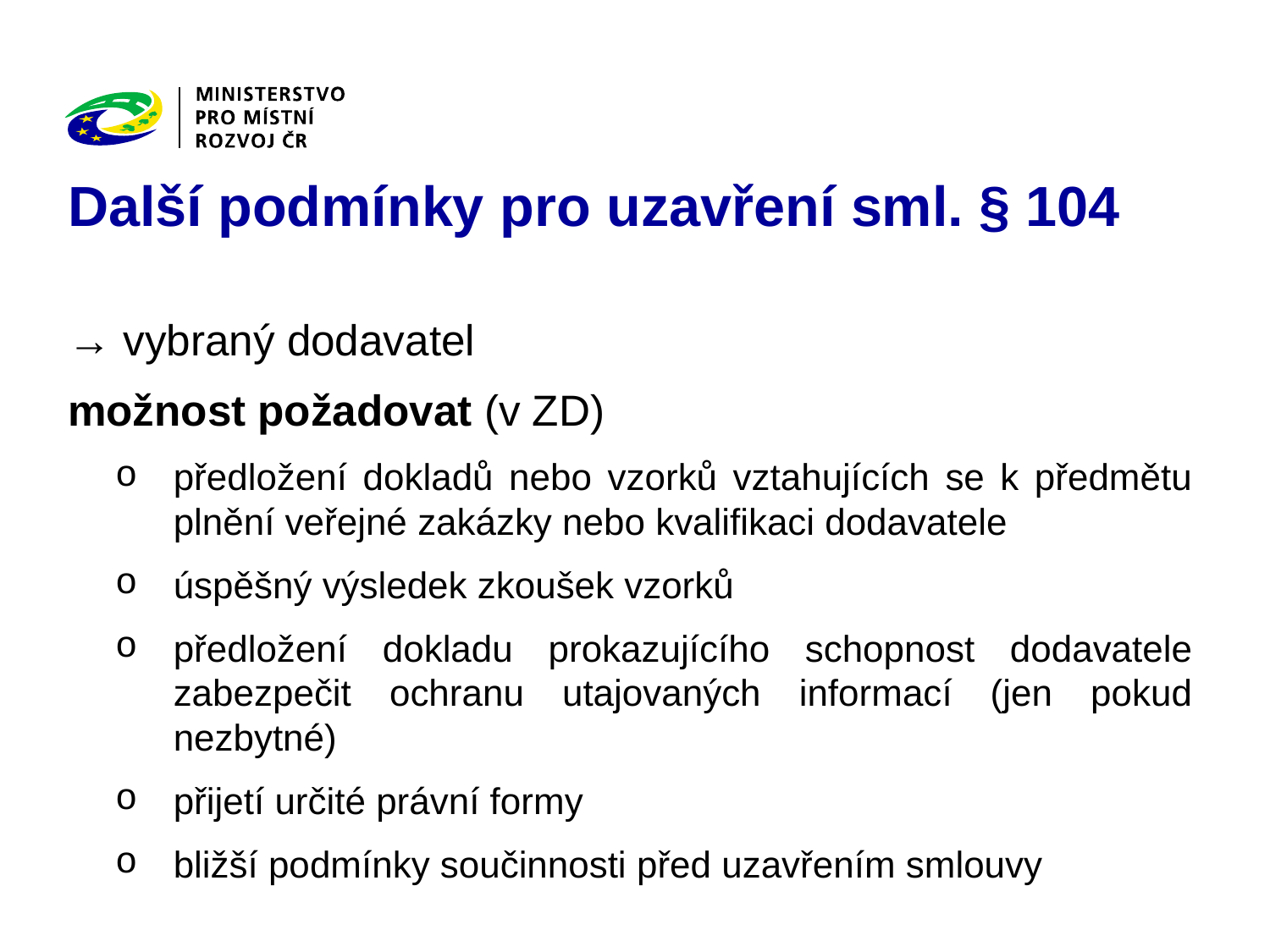

# Další podmínky pro uzavření sml. § 104
→ vybraný dodavatel
možnost požadovat (v ZD)
předložení dokladů nebo vzorků vztahujících se k předmětu plnění veřejné zakázky nebo kvalifikaci dodavatele
úspěšný výsledek zkoušek vzorků
předložení dokladu prokazujícího schopnost dodavatele zabezpečit ochranu utajovaných informací (jen pokud nezbytné)
přijetí určité právní formy
bližší podmínky součinnosti před uzavřením smlouvy